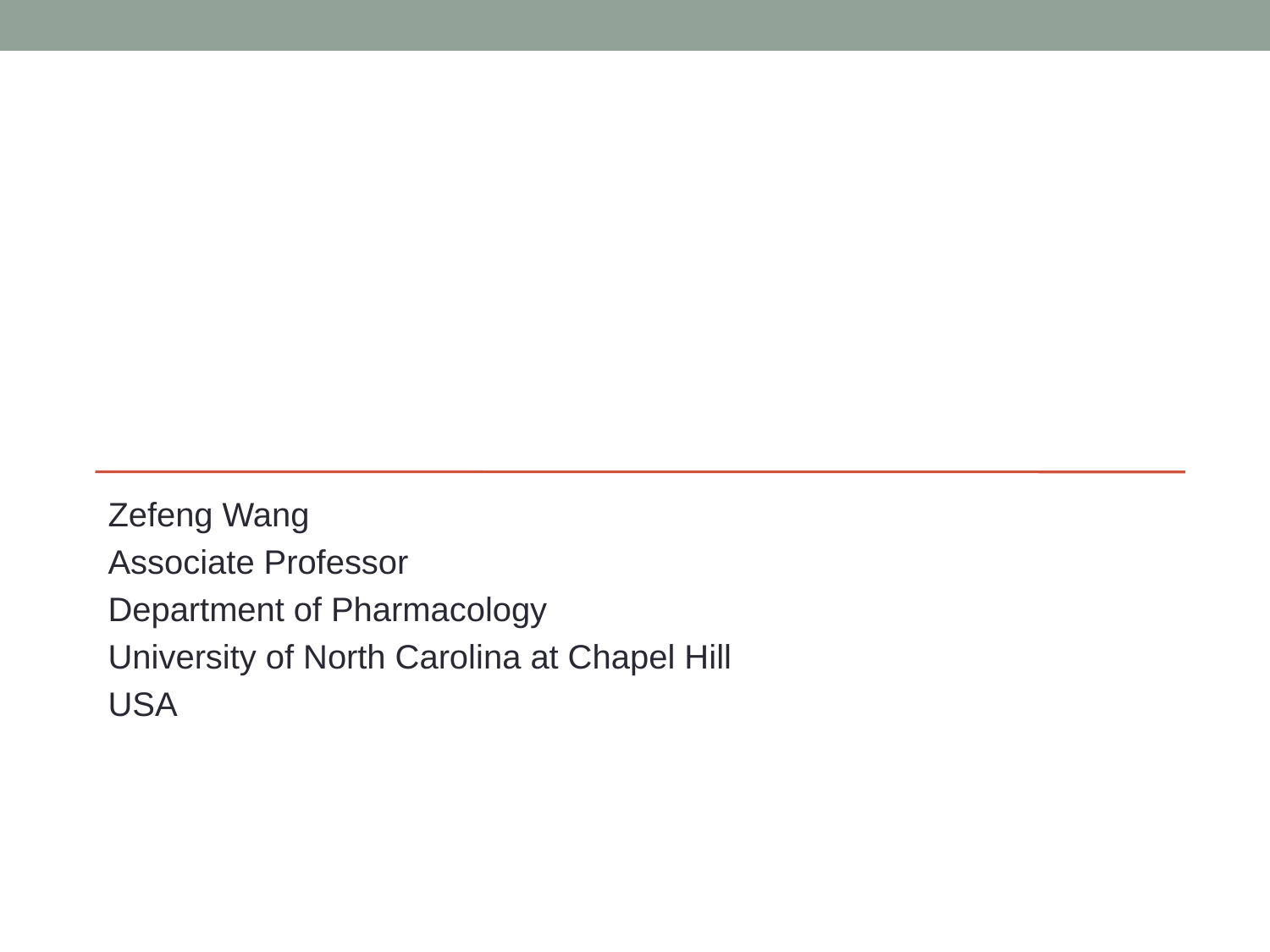

Zefeng Wang
Associate Professor
Department of Pharmacology
University of North Carolina at Chapel Hill
USA